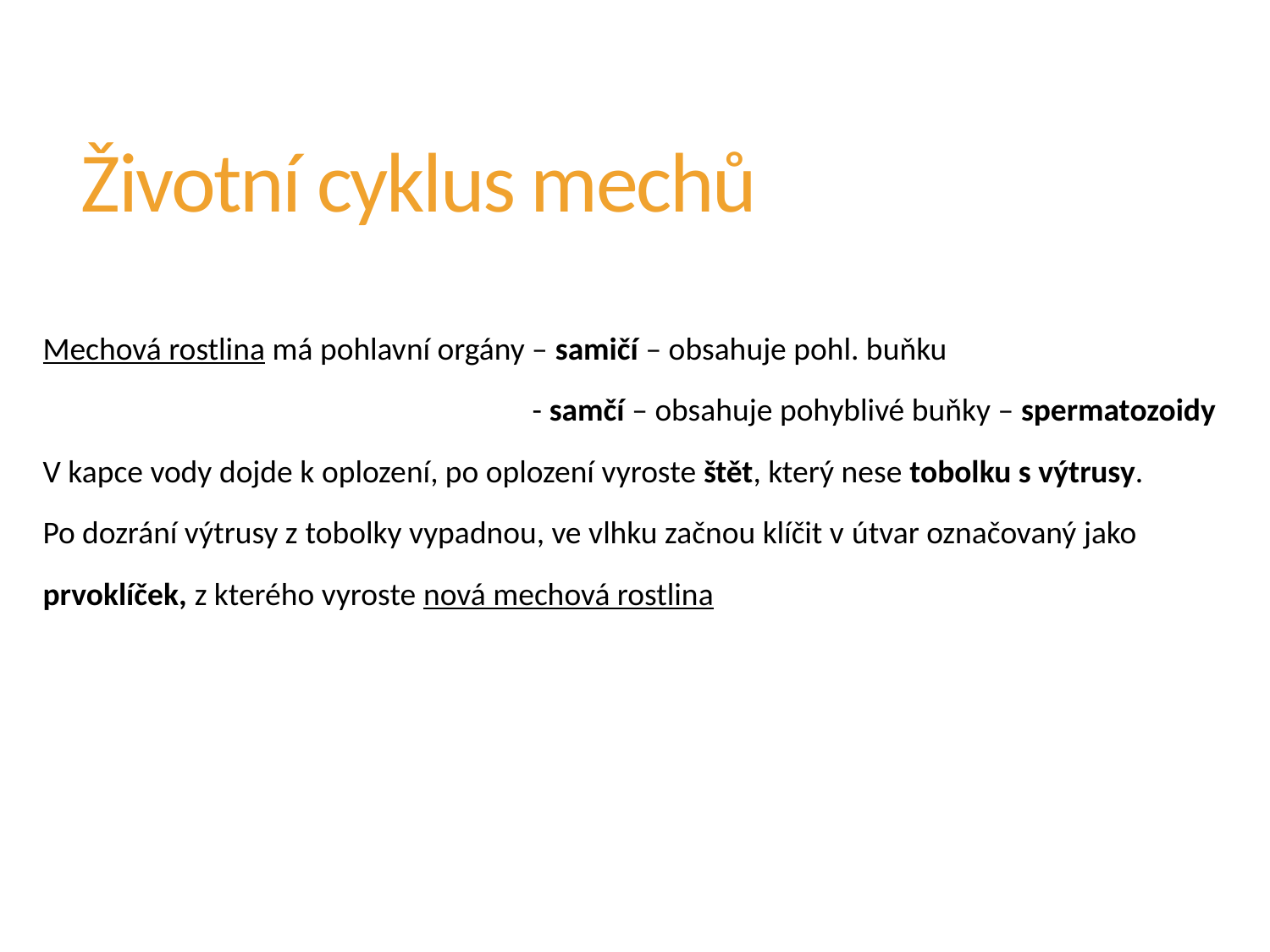

# Životní cyklus mechů
Mechová rostlina má pohlavní orgány – samičí – obsahuje pohl. buňku
                                                                    - samčí – obsahuje pohyblivé buňky – spermatozoidy
V kapce vody dojde k oplození, po oplození vyroste štět, který nese tobolku s výtrusy.
Po dozrání výtrusy z tobolky vypadnou, ve vlhku začnou klíčit v útvar označovaný jako
prvoklíček, z kterého vyroste nová mechová rostlina